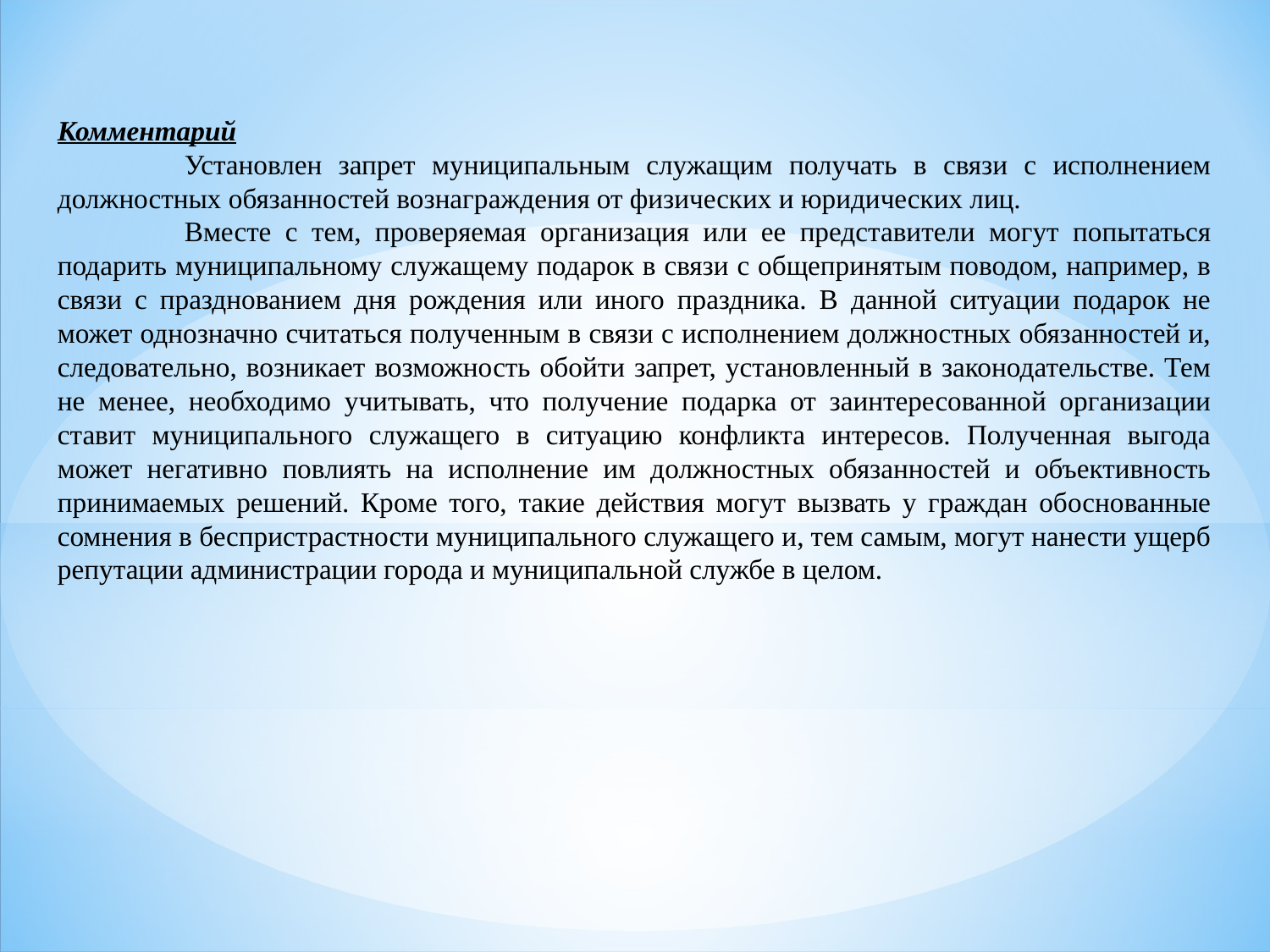

Комментарий
	Установлен запрет муниципальным служащим получать в связи с исполнением должностных обязанностей вознаграждения от физических и юридических лиц.
	Вместе с тем, проверяемая организация или ее представители могут попытаться подарить муниципальному служащему подарок в связи с общепринятым поводом, например, в связи с празднованием дня рождения или иного праздника. В данной ситуации подарок не может однозначно считаться полученным в связи с исполнением должностных обязанностей и, следовательно, возникает возможность обойти запрет, установленный в законодательстве. Тем не менее, необходимо учитывать, что получение подарка от заинтересованной организации ставит муниципального служащего в ситуацию конфликта интересов. Полученная выгода может негативно повлиять на исполнение им должностных обязанностей и объективность принимаемых решений. Кроме того, такие действия могут вызвать у граждан обоснованные сомнения в беспристрастности муниципального служащего и, тем самым, могут нанести ущерб репутации администрации города и муниципальной службе в целом.